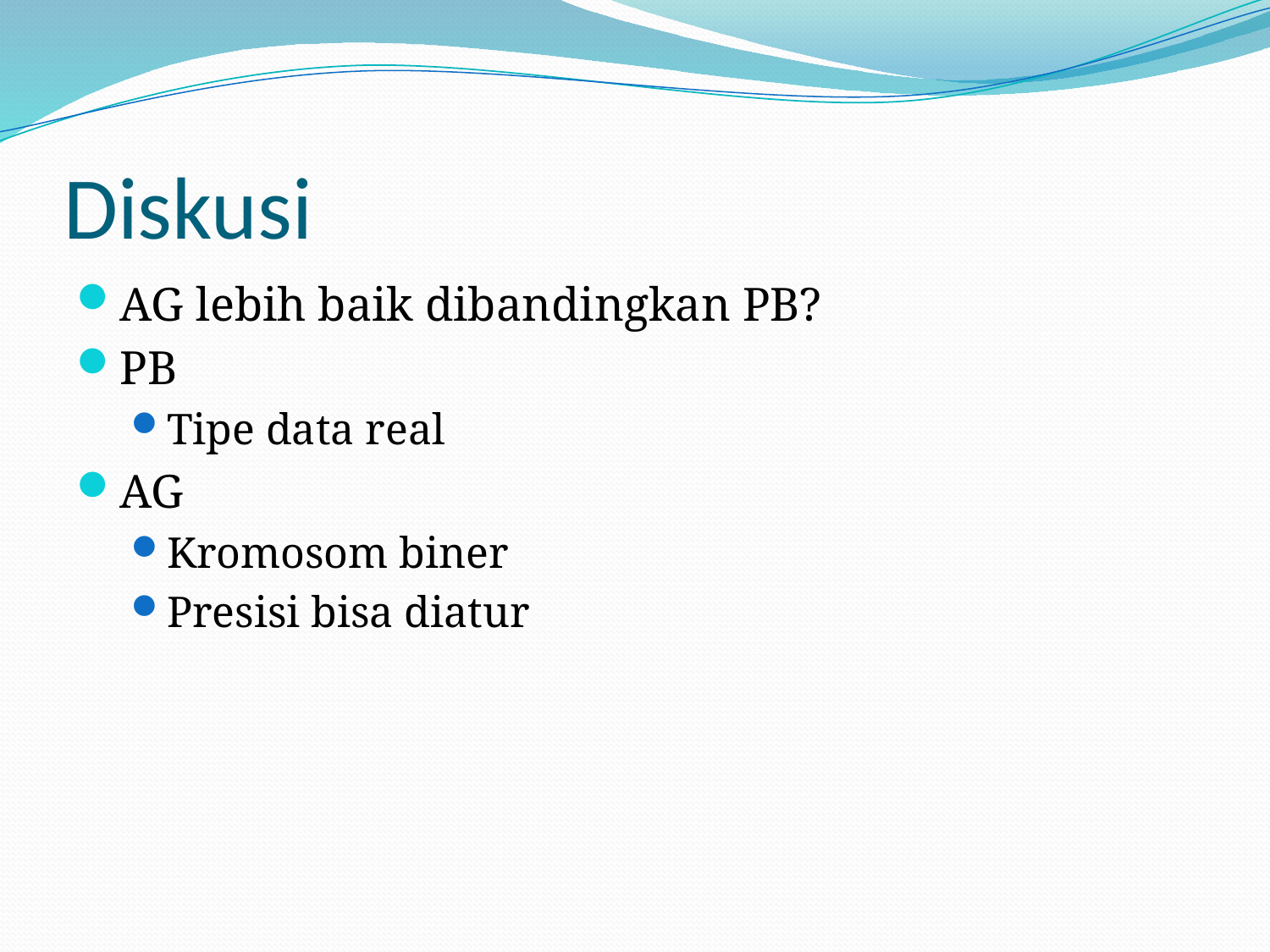

# Diskusi
AG lebih baik dibandingkan PB?
PB
Tipe data real
AG
Kromosom biner
Presisi bisa diatur